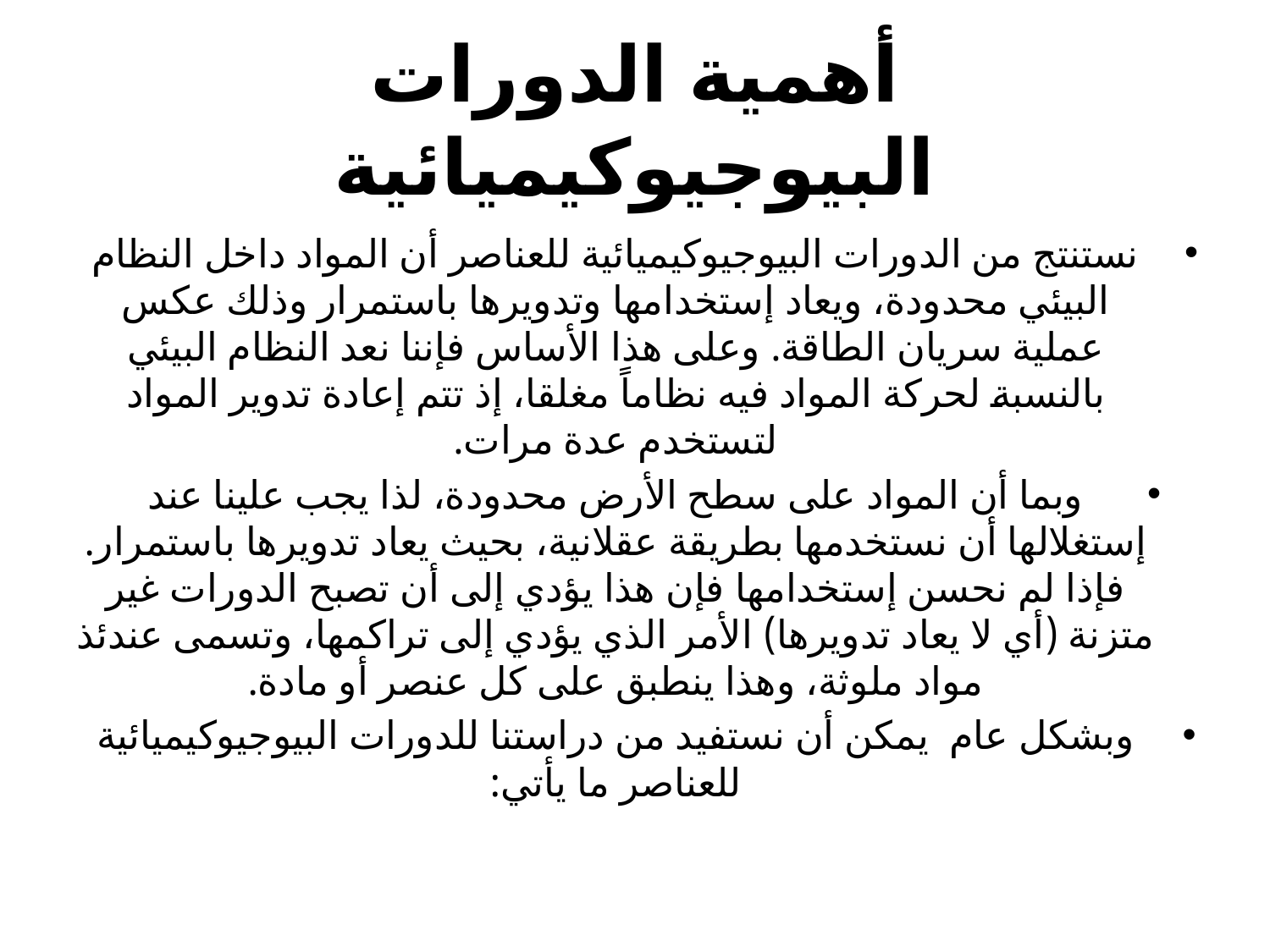

# أهمية الدورات البيوجيوكيميائية
نستنتج من الدورات البيوجيوكيميائية للعناصر أن المواد داخل النظام البيئي محدودة، ويعاد إستخدامها وتدويرها باستمرار وذلك عكس عملية سريان الطاقة. وعلى هذا الأساس فإننا نعد النظام البيئي بالنسبة لحركة المواد فيه نظاماً مغلقا، إذ تتم إعادة تدوير المواد لتستخدم عدة مرات.
وبما أن المواد على سطح الأرض محدودة، لذا يجب علينا عند إستغلالها أن نستخدمها بطريقة عقلانية، بحيث يعاد تدويرها باستمرار. فإذا لم نحسن إستخدامها فإن هذا يؤدي إلى أن تصبح الدورات غير متزنة (أي لا يعاد تدويرها) الأمر الذي يؤدي إلى تراكمها، وتسمى عندئذ مواد ملوثة، وهذا ينطبق على كل عنصر أو مادة.
وبشكل عام  يمكن أن نستفيد من دراستنا للدورات البيوجيوكيميائية للعناصر ما يأتي: